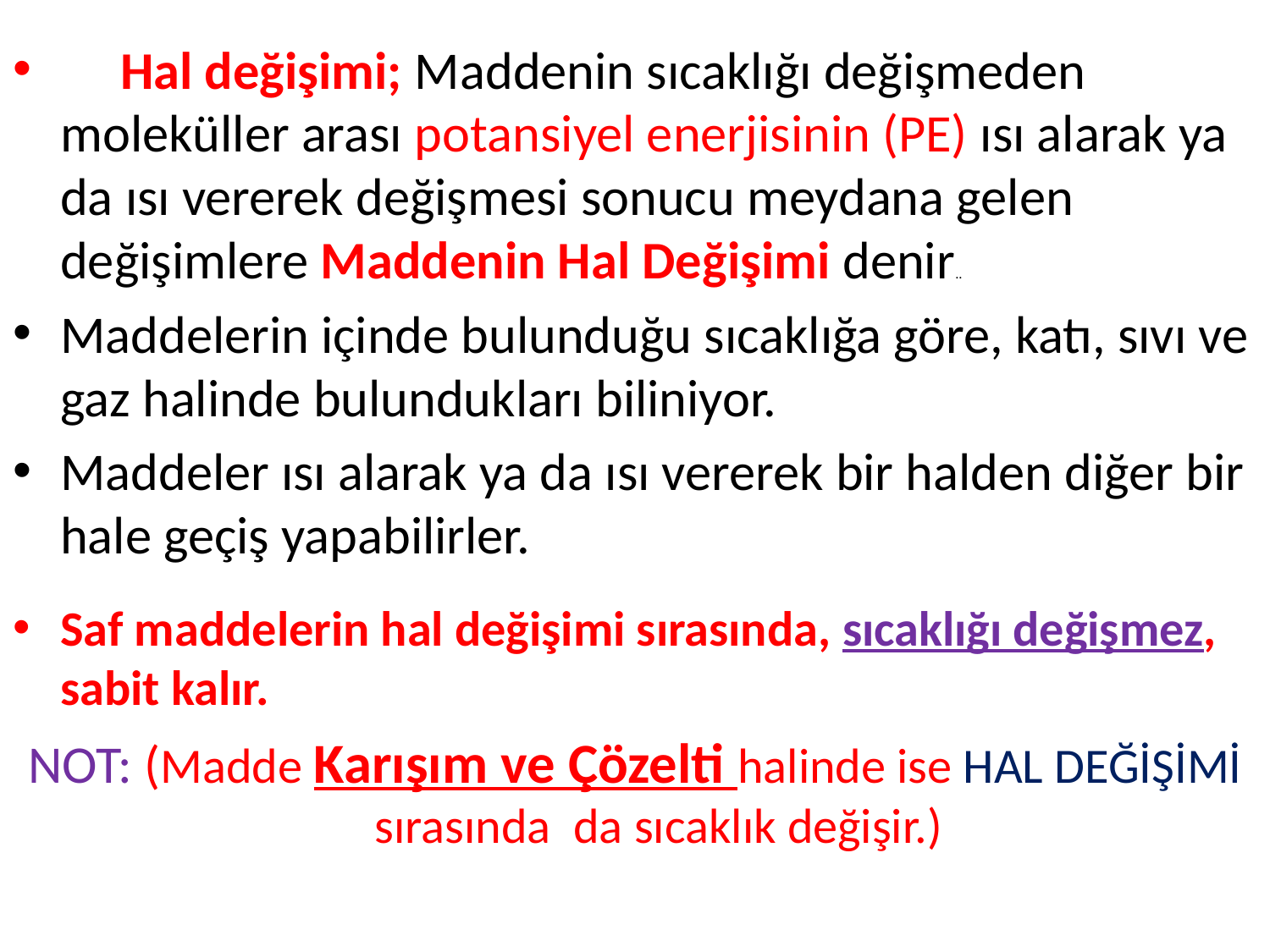

Hal değişimi; Maddenin sıcaklığı değişmeden moleküller arası potansiyel enerjisinin (PE) ısı alarak ya da ısı vererek değişmesi sonucu meydana gelen değişimlere Maddenin Hal Değişimi denir..
Maddelerin içinde bulunduğu sıcaklığa göre, katı, sıvı ve gaz halinde bulundukları biliniyor.
Maddeler ısı alarak ya da ısı vererek bir halden diğer bir hale geçiş yapabilirler.

Saf maddelerin hal değişimi sırasında, sıcaklığı değişmez, sabit kalır.
NOT: (Madde Karışım ve Çözelti halinde ise hal değİşİmİ sırasında  da sıcaklık değişir.)